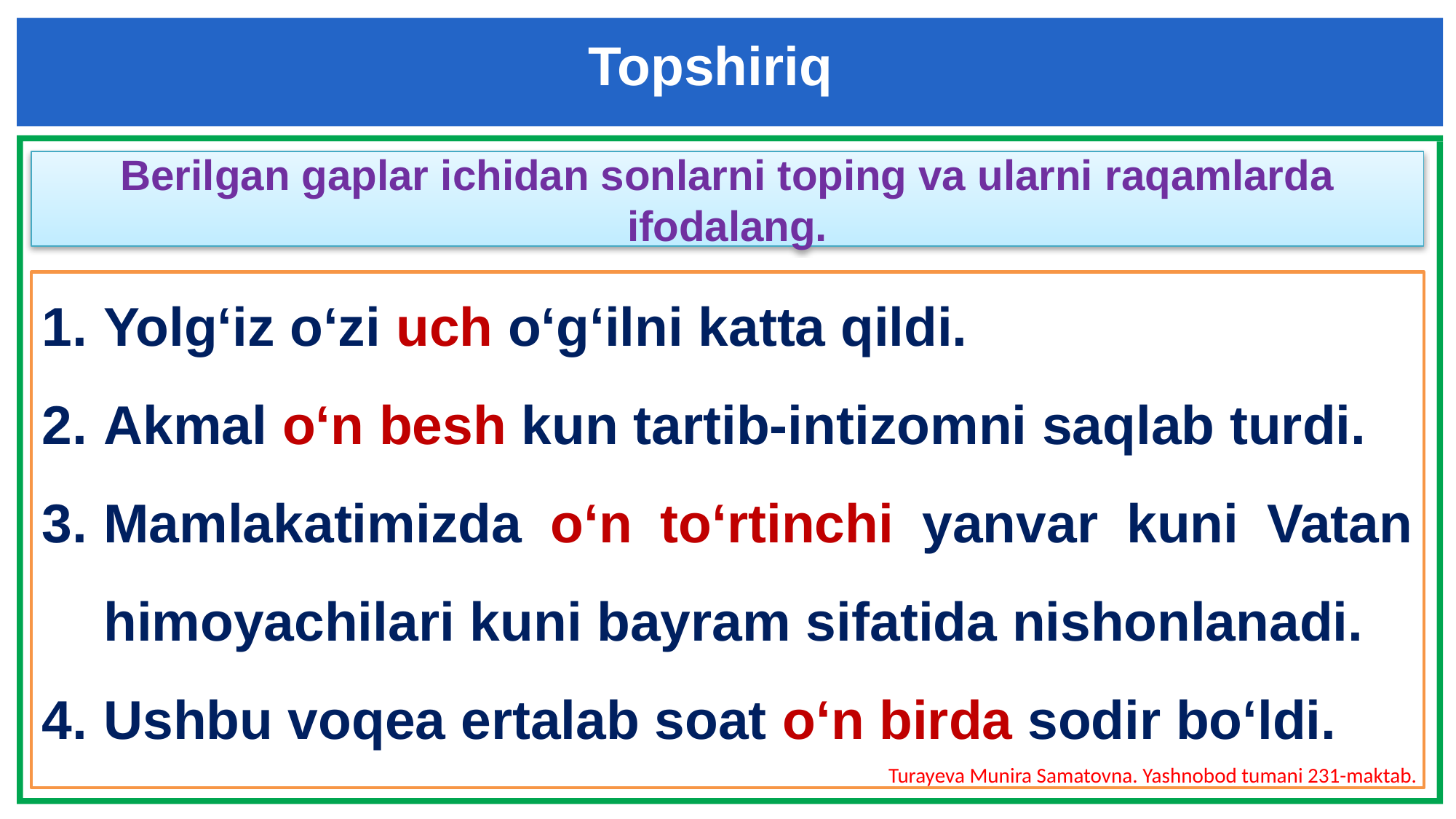

Topshiriq
Berilgan gaplar ichidan sonlarni toping va ularni raqamlarda ifodalang.

Yolg‘iz o‘zi uch o‘g‘ilni katta qildi.
Akmal o‘n besh kun tartib-intizomni saqlab turdi.
Mamlakatimizda o‘n to‘rtinchi yanvar kuni Vatan himoyachilari kuni bayram sifatida nishonlanadi.
Ushbu voqea ertalab soat o‘n birda sodir bo‘ldi.

Turayeva Munira Samatovna. Yashnobod tumani 231-maktab.